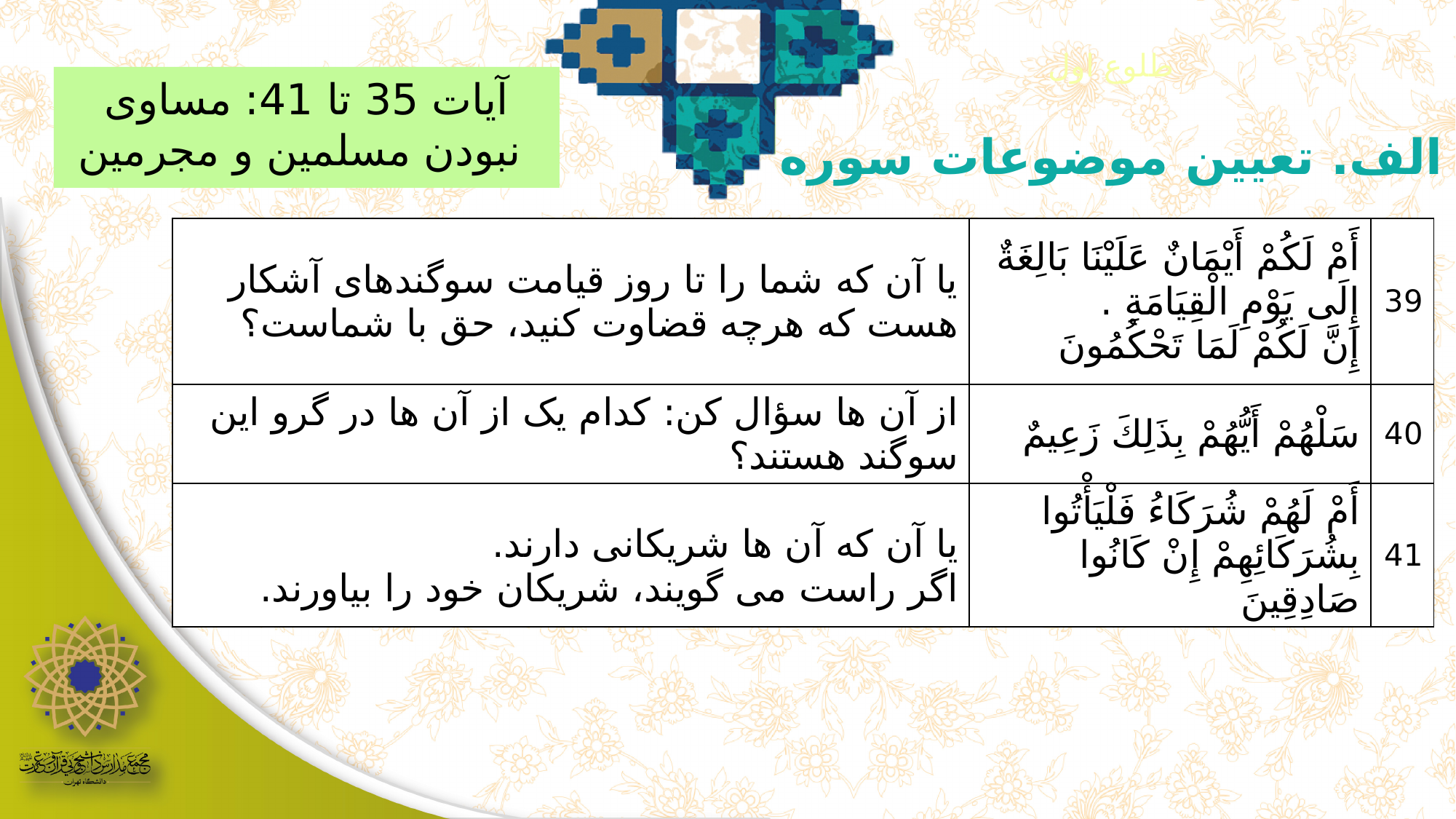

طلوع اول
آیات 35 تا 41: مساوی نبودن مسلمین و مجرمین
الف. تعیین موضوعات سوره
| یا آن که شما را تا روز قیامت سوگندهای آشکار هست که هرچه قضاوت کنید، حق با شماست؟ | أَمْ لَكُمْ أَيْمَانٌ عَلَيْنَا بَالِغَةٌ إِلَى يَوْمِ الْقِيَامَةِ . إِنَّ لَكُمْ لَمَا تَحْكُمُونَ | 39 |
| --- | --- | --- |
| از آن ها سؤال کن: کدام یک از آن ها در گرو این سوگند هستند؟ | سَلْهُمْ أَيُّهُمْ بِذَلِكَ زَعِيمٌ | 40 |
| یا آن که آن ها شریکانی دارند. اگر راست می گویند، شریکان خود را بیاورند. | أَمْ لَهُمْ شُرَكَاءُ فَلْيَأْتُوا بِشُرَكَائِهِمْ إِنْ كَانُوا صَادِقِينَ | 41 |